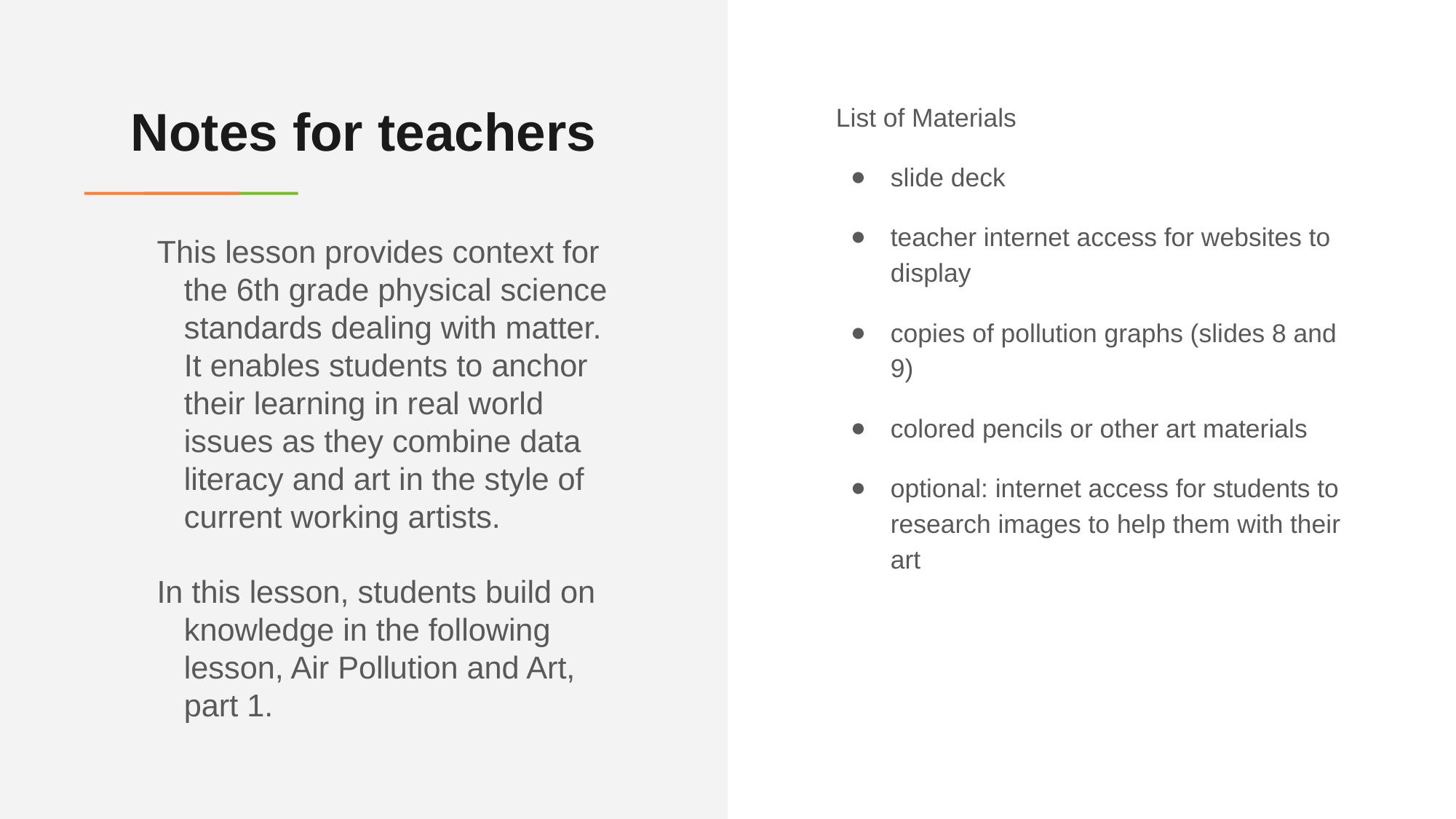

# Notes for teachers
List of Materials
slide deck
teacher internet access for websites to display
copies of pollution graphs (slides 8 and 9)
colored pencils or other art materials
optional: internet access for students to research images to help them with their art
This lesson provides context for the 6th grade physical science standards dealing with matter. It enables students to anchor their learning in real world issues as they combine data literacy and art in the style of current working artists.

In this lesson, students build on knowledge in the following lesson, Air Pollution and Art, part 1.